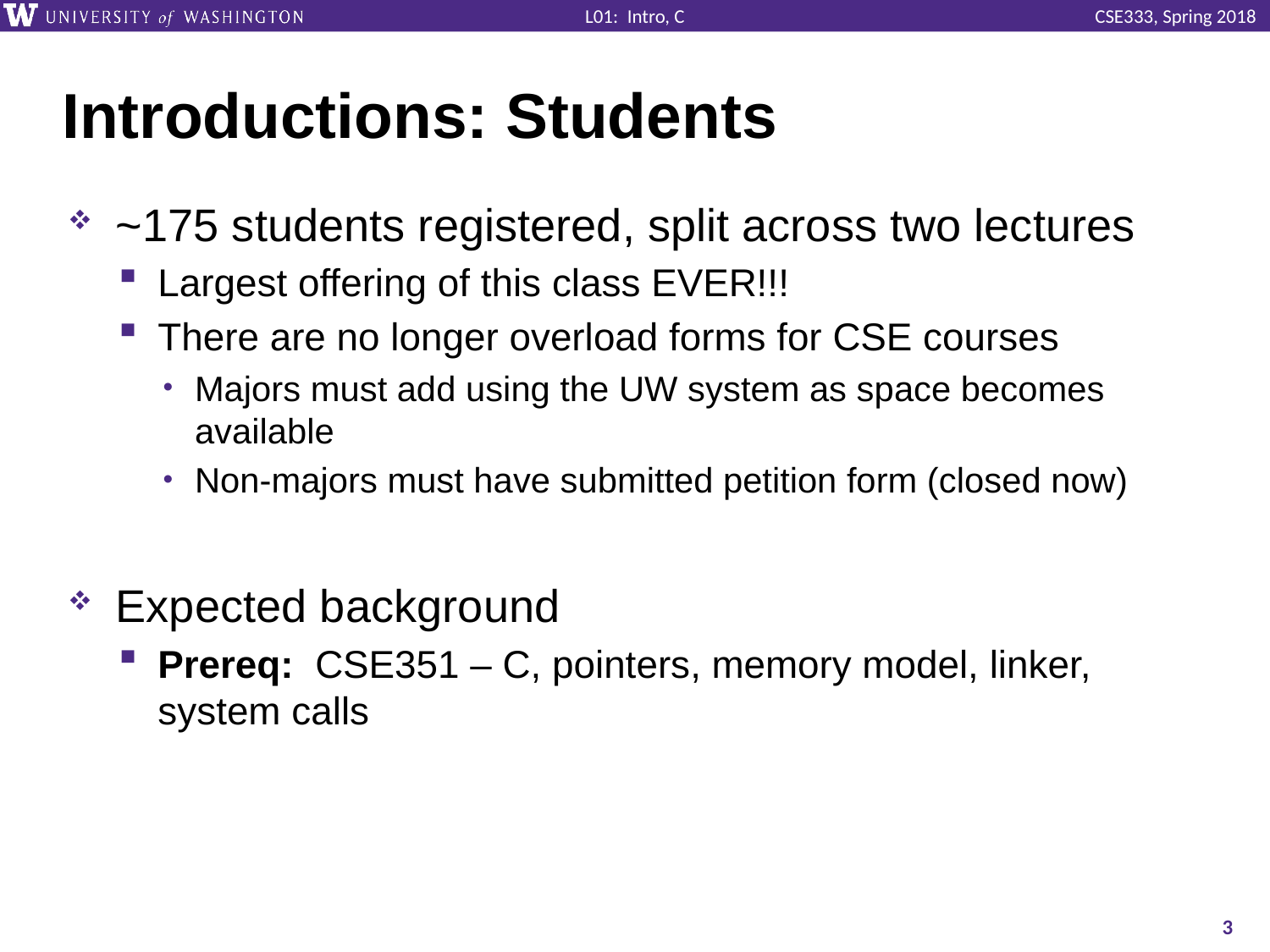

# Introductions: Students
~175 students registered, split across two lectures
Largest offering of this class EVER!!!
There are no longer overload forms for CSE courses
Majors must add using the UW system as space becomes available
Non-majors must have submitted petition form (closed now)

Expected background
Prereq:  CSE351 – C, pointers, memory model, linker, system calls

3